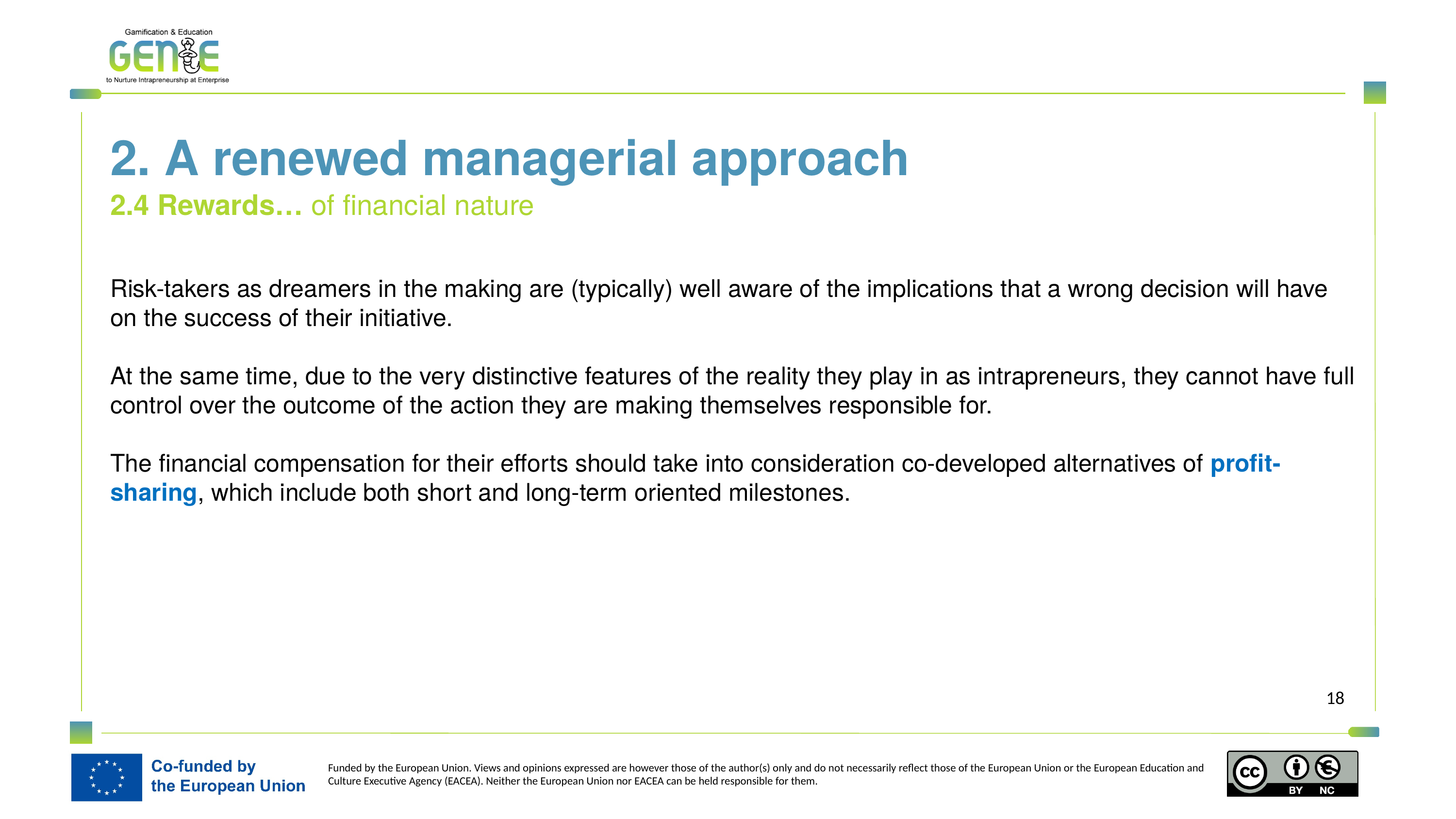

2. A renewed managerial approach
2.4 Rewards… of financial nature
Risk-takers as dreamers in the making are (typically) well aware of the implications that a wrong decision will have on the success of their initiative.

At the same time, due to the very distinctive features of the reality they play in as intrapreneurs, they cannot have full control over the outcome of the action they are making themselves responsible for.

The financial compensation for their efforts should take into consideration co-developed alternatives of profit-sharing, which include both short and long-term oriented milestones.